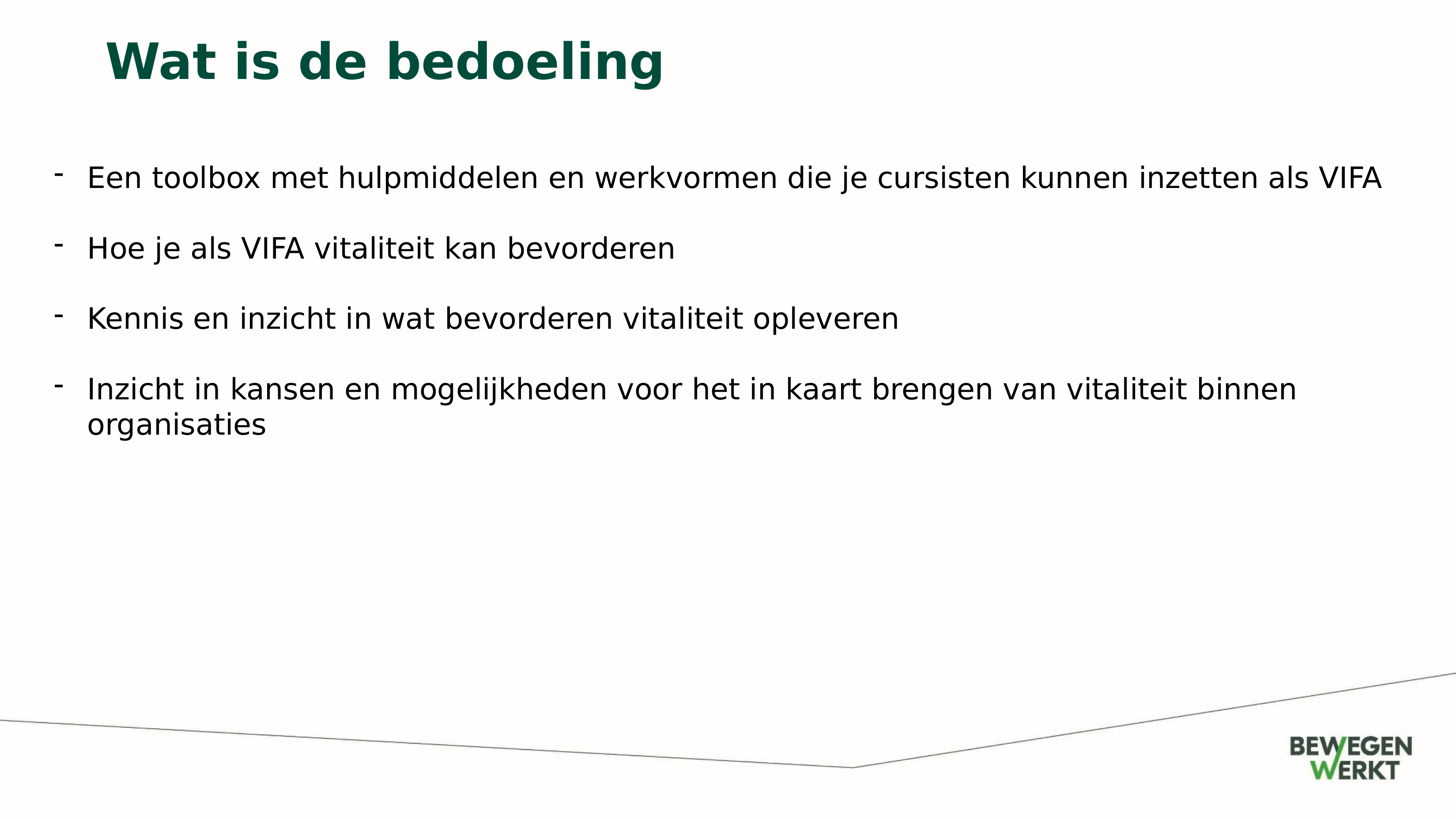

Wat is de bedoeling
Een toolbox met hulpmiddelen en werkvormen die je cursisten kunnen inzetten als VIFA

Hoe je als VIFA vitaliteit kan bevorderen

Kennis en inzicht in wat bevorderen vitaliteit opleveren

Inzicht in kansen en mogelijkheden voor het in kaart brengen van vitaliteit binnen organisaties